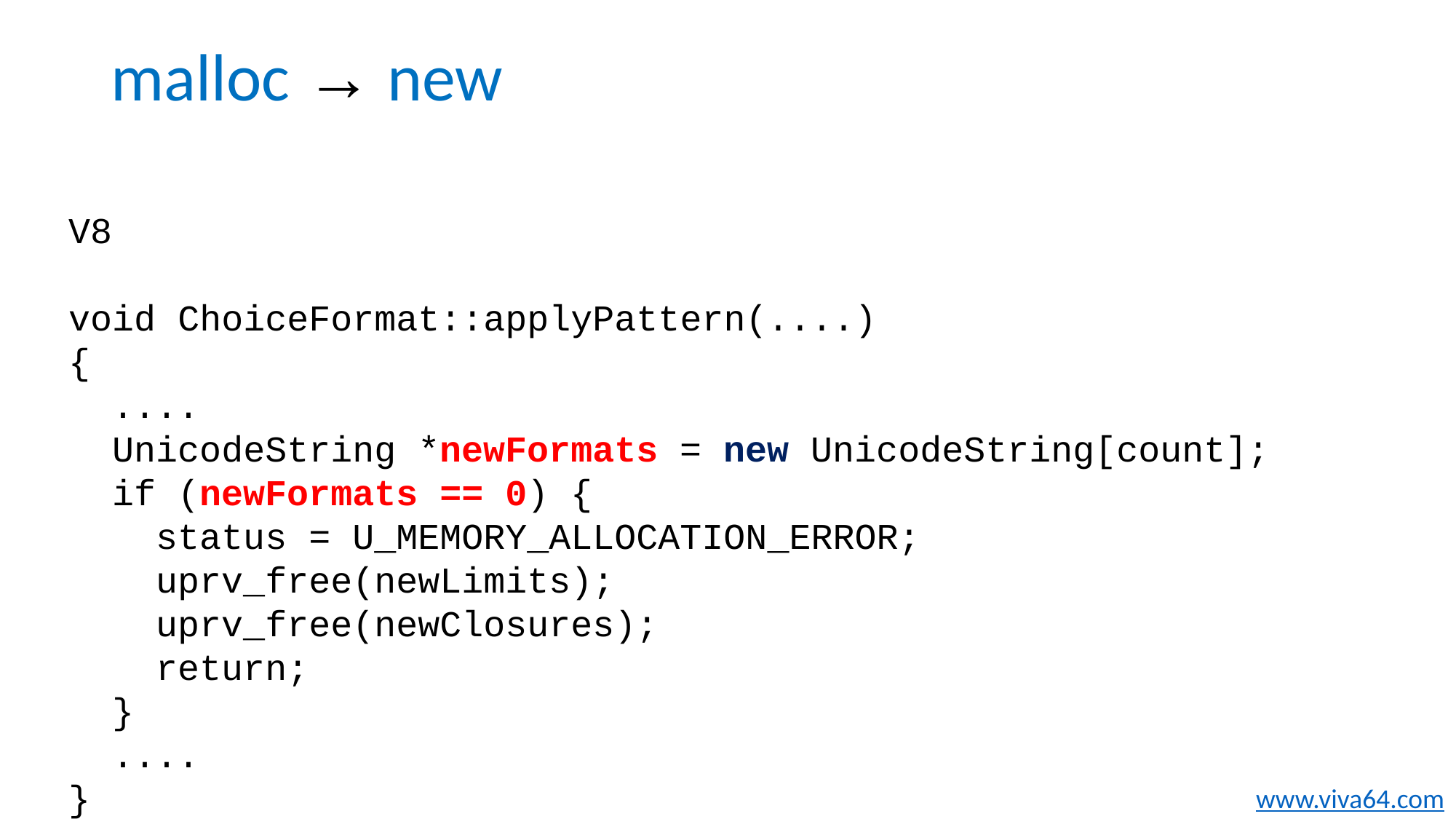

# malloc → new
V8

void ChoiceFormat::applyPattern(....)
{
  ....
  UnicodeString *newFormats = new UnicodeString[count];
  if (newFormats == 0) {
    status = U_MEMORY_ALLOCATION_ERROR;
    uprv_free(newLimits);
    uprv_free(newClosures);
    return;
  }
  ....
}
www.viva64.com